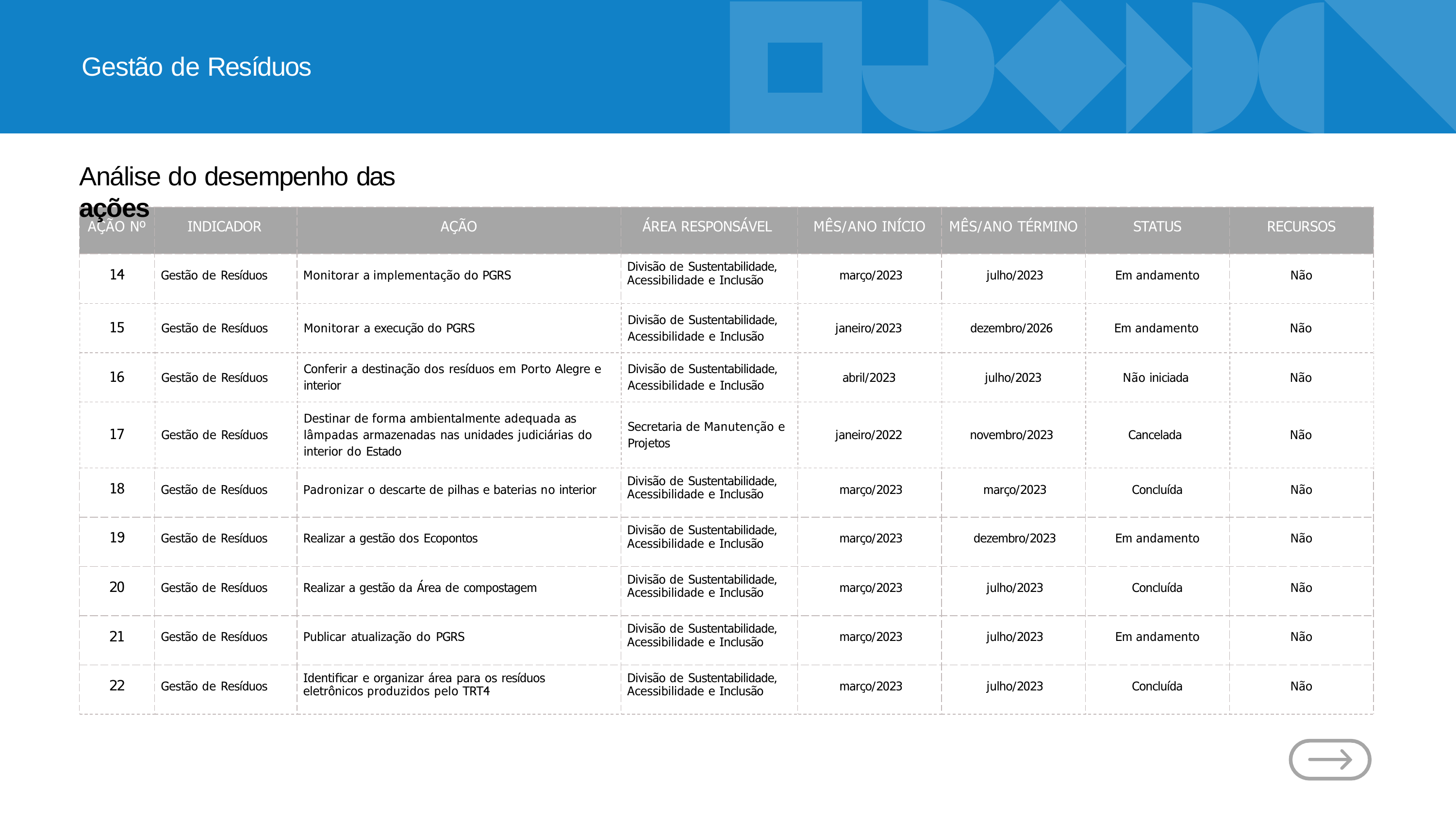

# Gestão de Resíduos
Análise do desempenho das ações
| AÇÃO Nº | INDICADOR | AÇÃO | ÁREA RESPONSÁVEL | MÊS/ANO INÍCIO | MÊS/ANO TÉRMINO | STATUS | RECURSOS |
| --- | --- | --- | --- | --- | --- | --- | --- |
| 14 | Gestão de Resíduos | Monitorar a implementação do PGRS | Divisão de Sustentabilidade, Acessibilidade e Inclusão | março/2023 | julho/2023 | Em andamento | Não |

Divisão de Sustentabilidade, Acessibilidade e Inclusão
15
Gestão de Resíduos
Monitorar a execução do PGRS
janeiro/2023
dezembro/2026
Em andamento
Não
Conferir a destinação dos resíduos em Porto Alegre e interior
Divisão de Sustentabilidade, Acessibilidade e Inclusão
16
Gestão de Resíduos
abril/2023
julho/2023
Não iniciada
Não
Destinar de forma ambientalmente adequada as lâmpadas armazenadas nas unidades judiciárias do interior do Estado
Secretaria de Manutenção e Projetos
17
Gestão de Resíduos
janeiro/2022
novembro/2023
Cancelada
Não
| 18 | Gestão de Resíduos | Padronizar o descarte de pilhas e baterias no interior | Divisão de Sustentabilidade, Acessibilidade e Inclusão | março/2023 | março/2023 | Concluída | Não |
| --- | --- | --- | --- | --- | --- | --- | --- |
| 19 | Gestão de Resíduos | Realizar a gestão dos Ecopontos | Divisão de Sustentabilidade, Acessibilidade e Inclusão | março/2023 | dezembro/2023 | Em andamento | Não |
| 20 | Gestão de Resíduos | Realizar a gestão da Área de compostagem | Divisão de Sustentabilidade, Acessibilidade e Inclusão | março/2023 | julho/2023 | Concluída | Não |
| 21 | Gestão de Resíduos | Publicar atualização do PGRS | Divisão de Sustentabilidade, Acessibilidade e Inclusão | março/2023 | julho/2023 | Em andamento | Não |
| 22 | Gestão de Resíduos | Identificar e organizar área para os resíduos eletrônicos produzidos pelo TRT4 | Divisão de Sustentabilidade, Acessibilidade e Inclusão | março/2023 | julho/2023 | Concluída | Não |